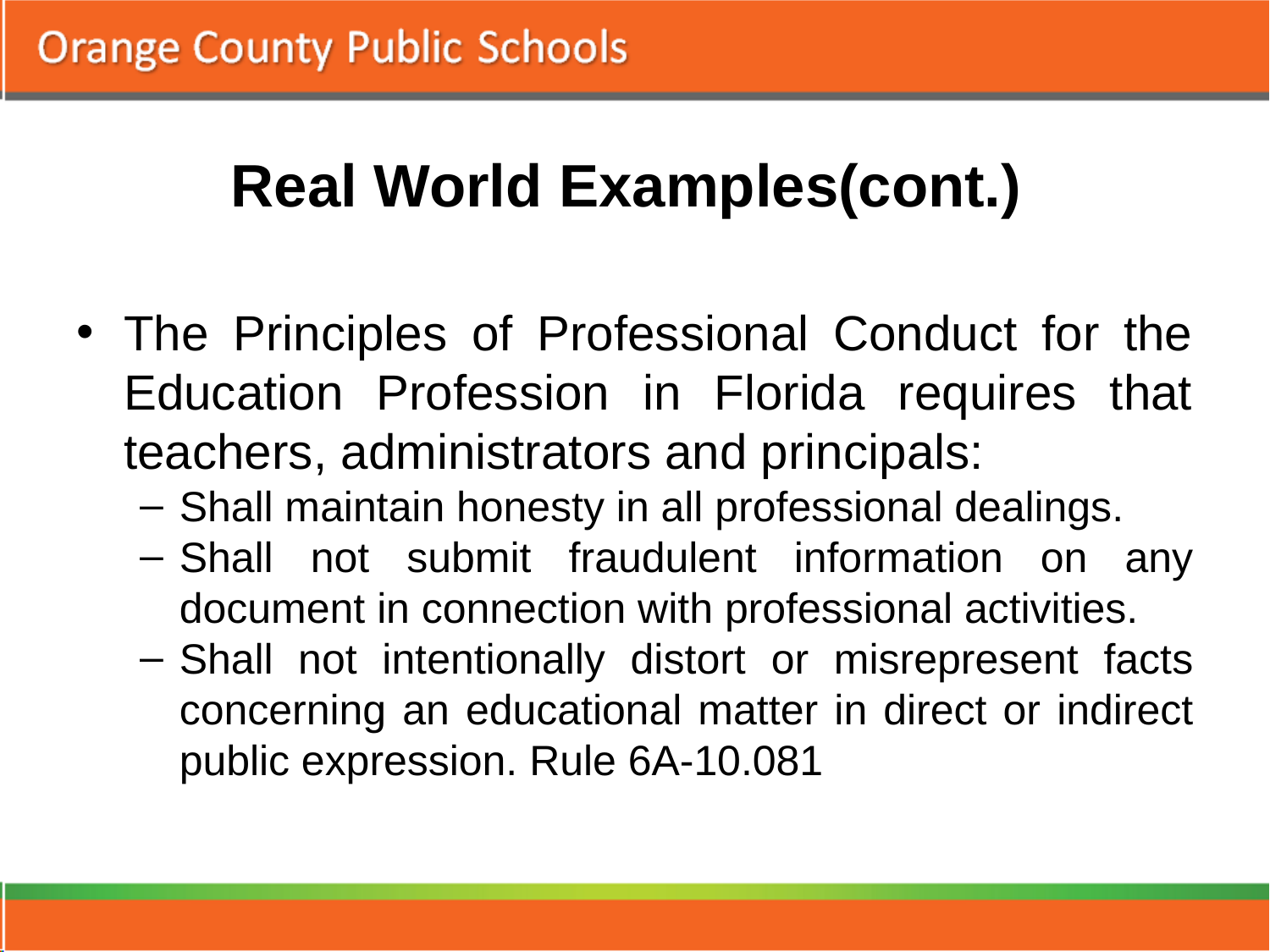

# Real World Examples(cont.)
The Principles of Professional Conduct for the Education Profession in Florida requires that teachers, administrators and principals:
Shall maintain honesty in all professional dealings.
Shall not submit fraudulent information on any document in connection with professional activities.
Shall not intentionally distort or misrepresent facts concerning an educational matter in direct or indirect public expression. Rule 6A-10.081